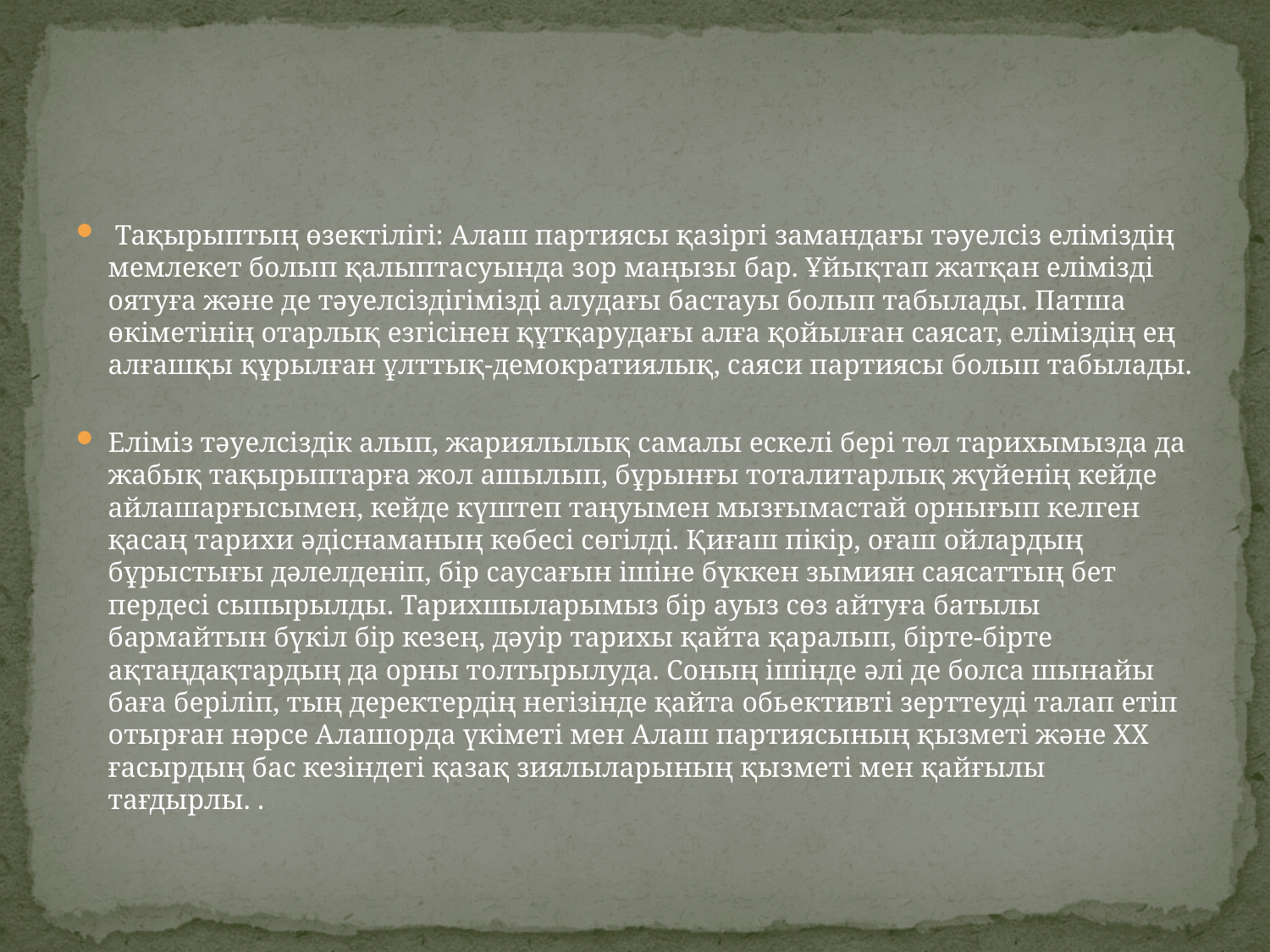

#
 Тақырыптың өзектілігі: Алаш партиясы қазіргі замандағы тәуелсіз еліміздің мемлекет болып қалыптасуында зор маңызы бар. Ұйықтап жатқан елімізді оятуға және де тәуелсіздігімізді алудағы бастауы болып табылады. Патша өкіметінің отарлық езгісінен құтқарудағы алға қойылған саясат, еліміздің ең алғашқы құрылған ұлттық-демократиялық, саяси партиясы болып табылады.

Еліміз тәуелсіздік алып, жариялылық самалы ескелі бері төл тарихымызда да жабық тақырыптарға жол ашылып, бұрынғы тоталитарлық жүйенің кейде айлашарғысымен, кейде күштеп таңуымен мызғымастай орнығып келген қасаң тарихи әдіснаманың көбесі сөгілді. Қиғаш пікір, оғаш ойлардың бұрыстығы дәлелденіп, бір саусағын ішіне бүккен зымиян саясаттың бет пердесі сыпырылды. Тарихшыларымыз бір ауыз сөз айтуға батылы бармайтын бүкіл бір кезең, дәуір тарихы қайта қаралып, бірте-бірте ақтаңдақтардың да орны толтырылуда. Соның ішінде әлі де болса шынайы баға беріліп, тың деректердің негізінде қайта обьективті зерттеуді талап етіп отырған нәрсе Алашорда үкіметі мен Алаш партиясының қызметі және ХХ ғасырдың бас кезіндегі қазақ зиялыларының қызметі мен қайғылы тағдырлы. .